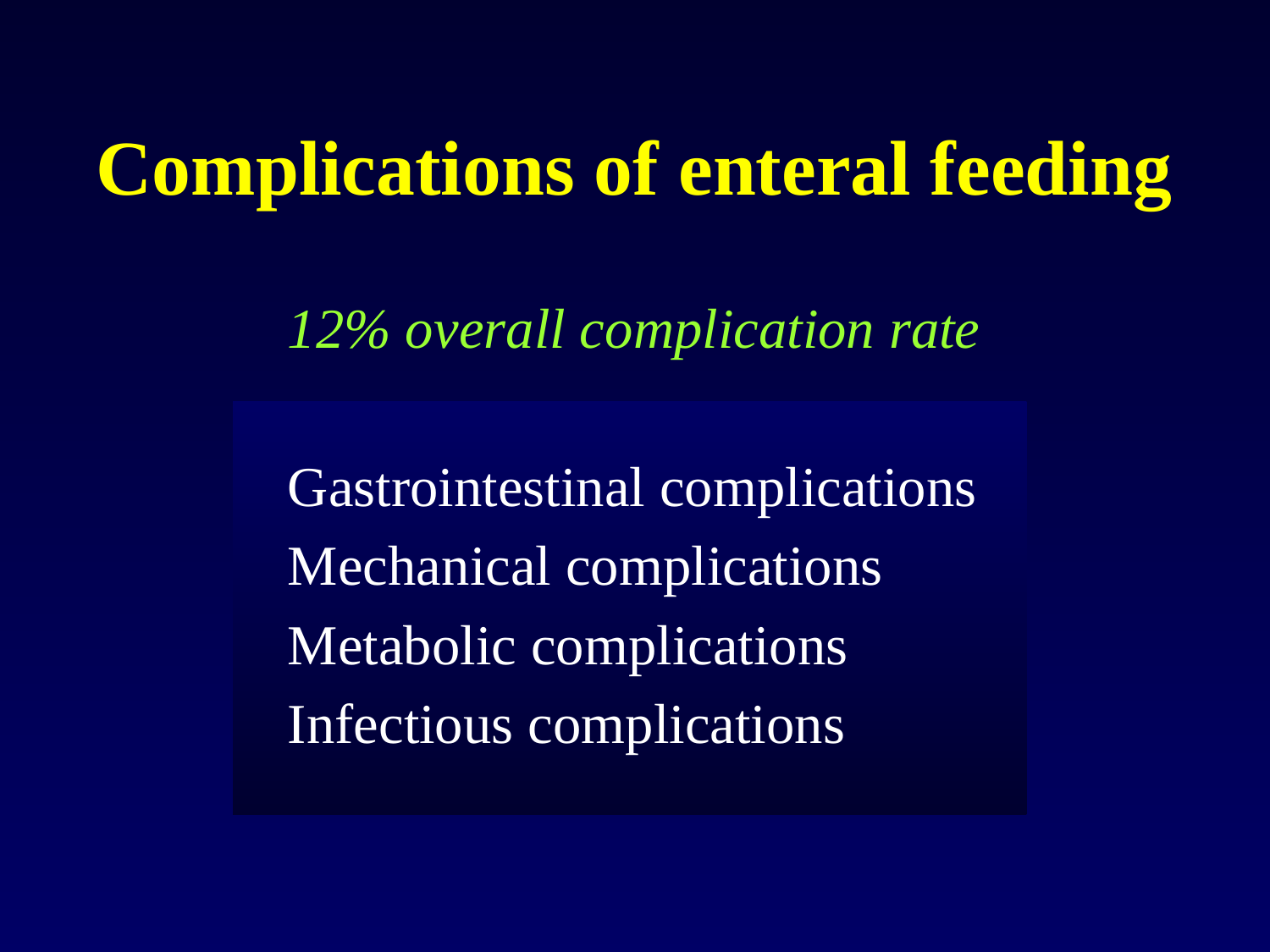

# Complications of enteral feeding
12% overall complication rate

Gastrointestinal complications
Mechanical complications
Metabolic complications
Infectious complications